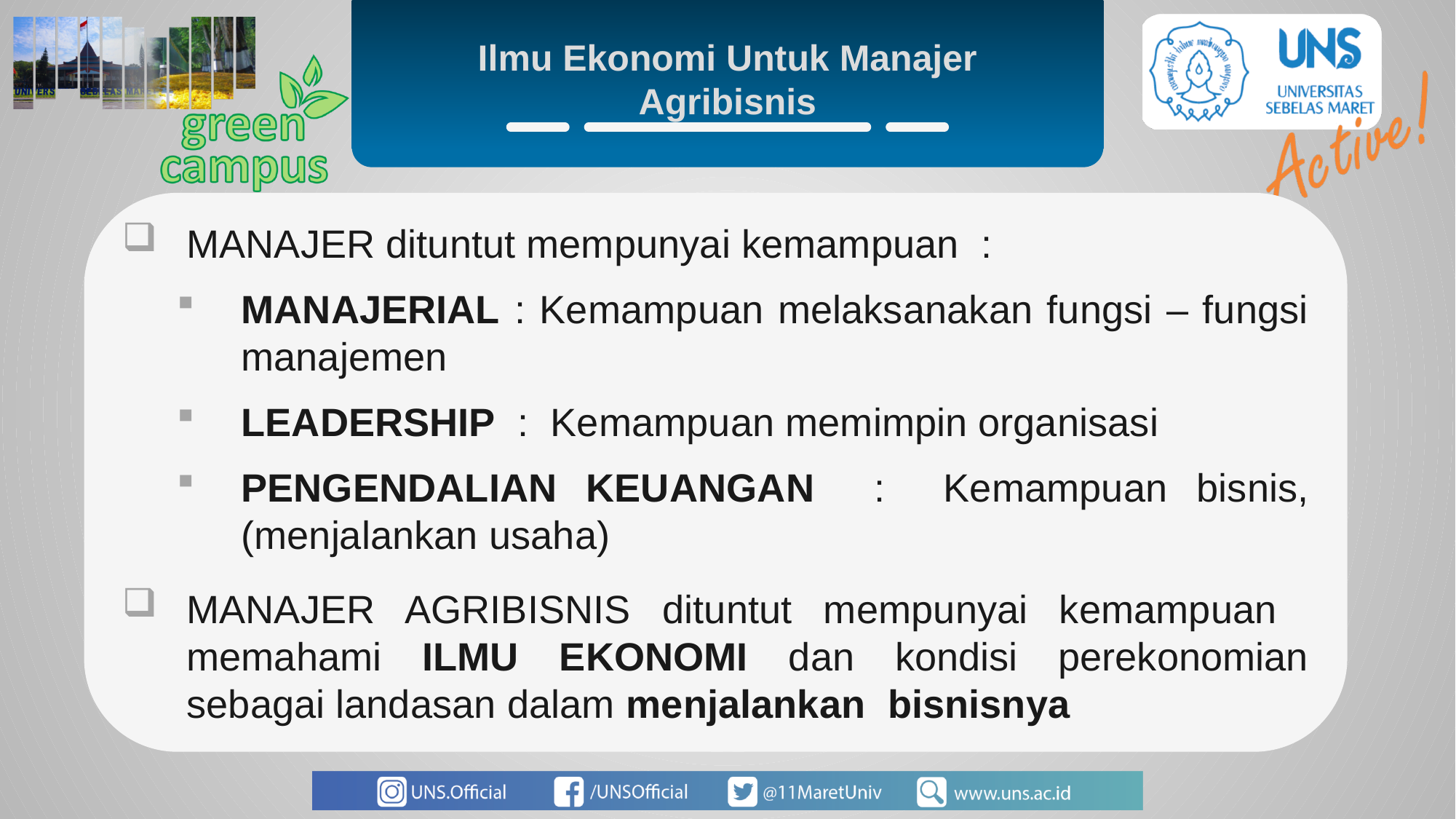

Ilmu Ekonomi Untuk Manajer Agribisnis
MANAJER dituntut mempunyai kemampuan  :
MANAJERIAL : Kemampuan melaksanakan fungsi – fungsi manajemen
LeadeRship  :  Kemampuan memimpin organisasi
Pengendalian KeuangAN  :  Kemampuan bisnis, (menjalankan usaha)
MANAJER AGRIBISNIS dituntut mempunyai kemampuan  memahami ilmu ekonomi dan kondisi perekonomian sebagai landasan dalam menjalankan  bisnisnya